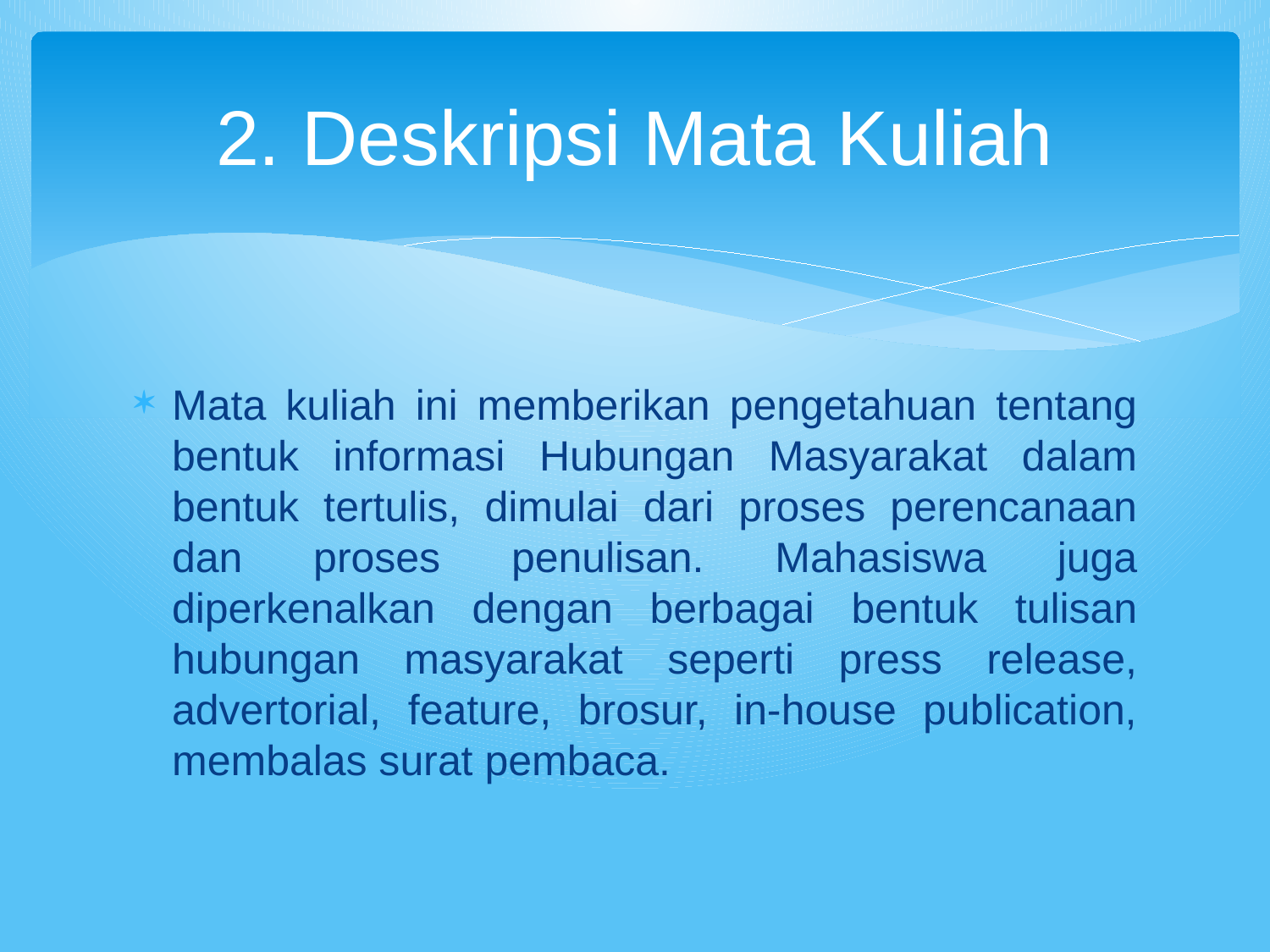

# 2. Deskripsi Mata Kuliah
Mata kuliah ini memberikan pengetahuan tentang bentuk informasi Hubungan Masyarakat dalam bentuk tertulis, dimulai dari proses perencanaan dan proses penulisan. Mahasiswa juga diperkenalkan dengan berbagai bentuk tulisan hubungan masyarakat seperti press release, advertorial, feature, brosur, in-house publication, membalas surat pembaca.